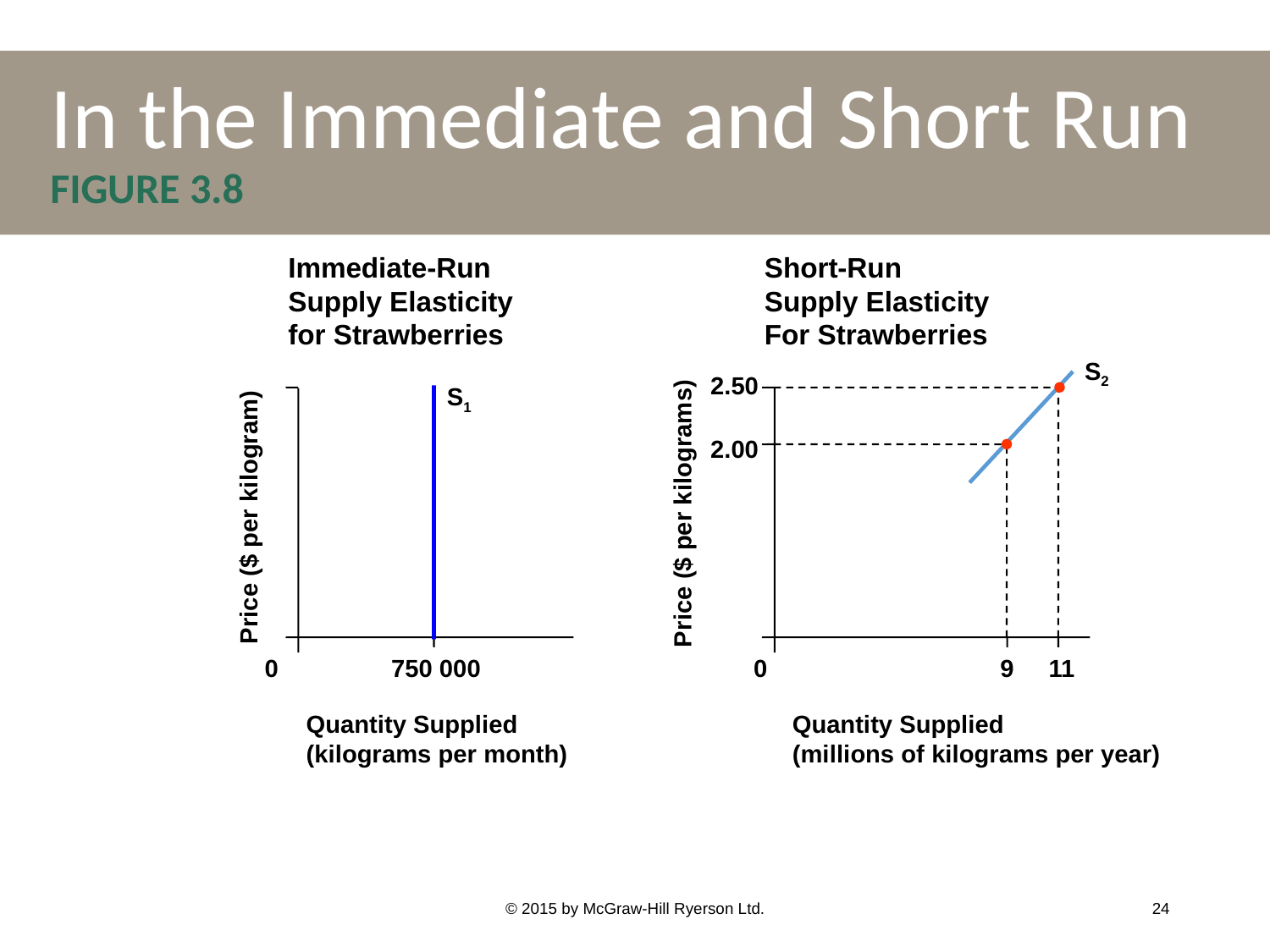

# In the Immediate and Short Run FIGURE 3.8
Immediate-Run
Supply Elasticity
for Strawberries
Short-Run
Supply Elasticity
For Strawberries
S2
2.50

S1

2.00

Price ($ per kilograms)
Price ($ per kilogram)

0
750 000
0
9
11
Quantity Supplied
(kilograms per month)
Quantity Supplied
(millions of kilograms per year)
© 2015 by McGraw-Hill Ryerson Ltd.
24